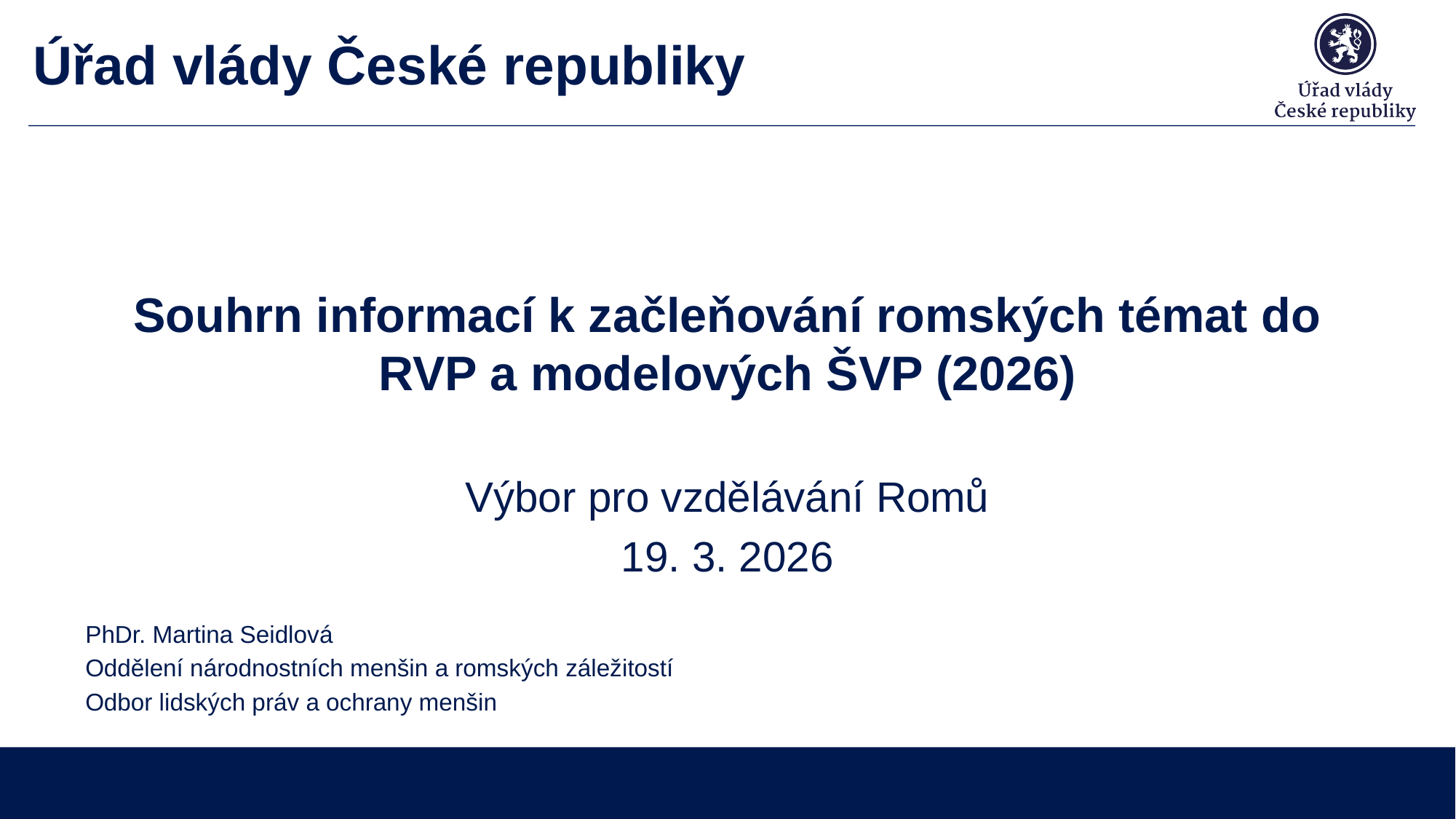

# Souhrn informací k začleňování romských témat do RVP a modelových ŠVP (2026)
Výbor pro vzdělávání Romů
19. 3. 2026

PhDr. Martina Seidlová
Oddělení národnostních menšin a romských záležitostí
Odbor lidských práv a ochrany menšin